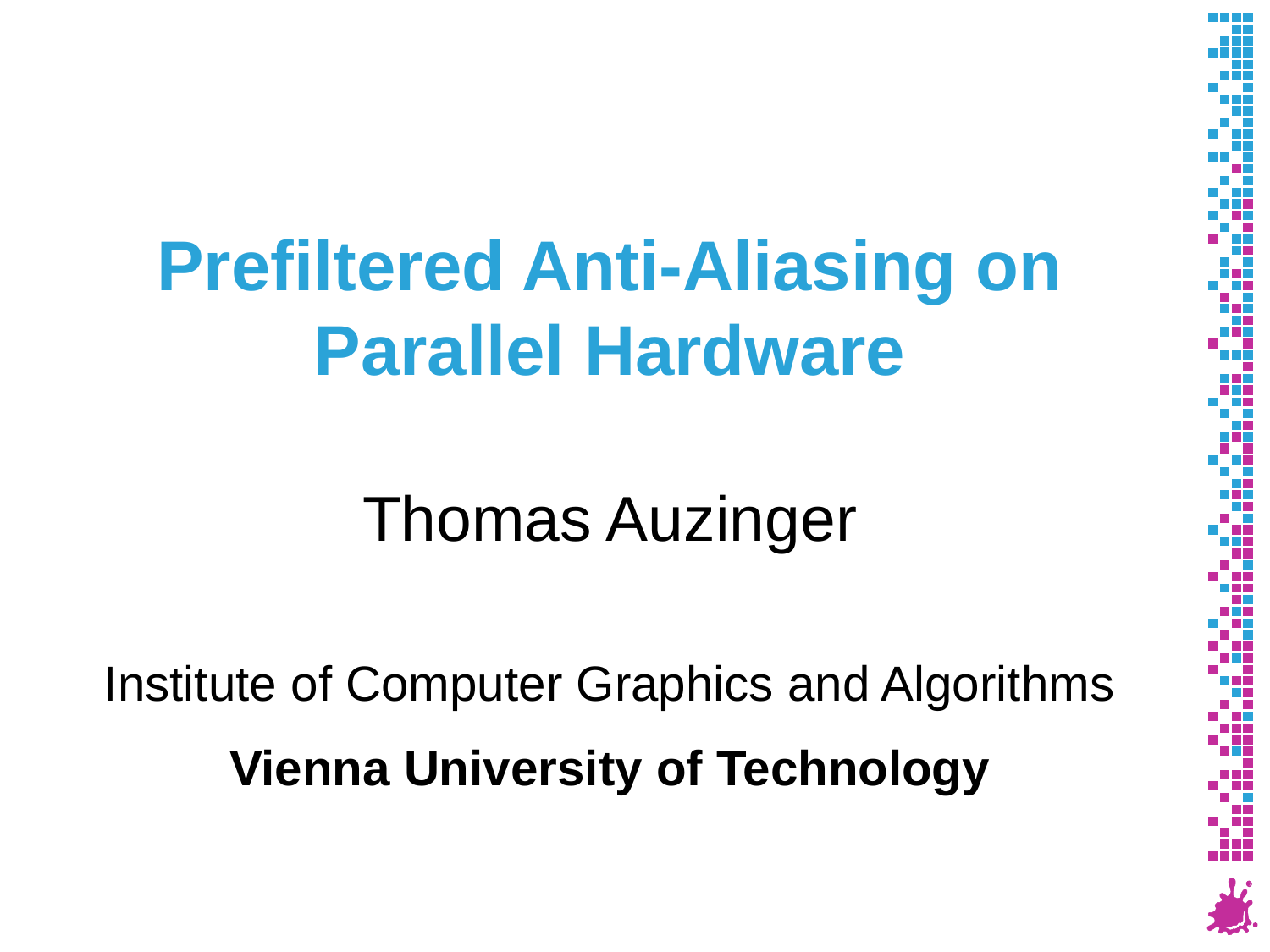

# Prefiltered Anti-Aliasing on Parallel Hardware
Thomas Auzinger
Institute of Computer Graphics and Algorithms
Vienna University of Technology